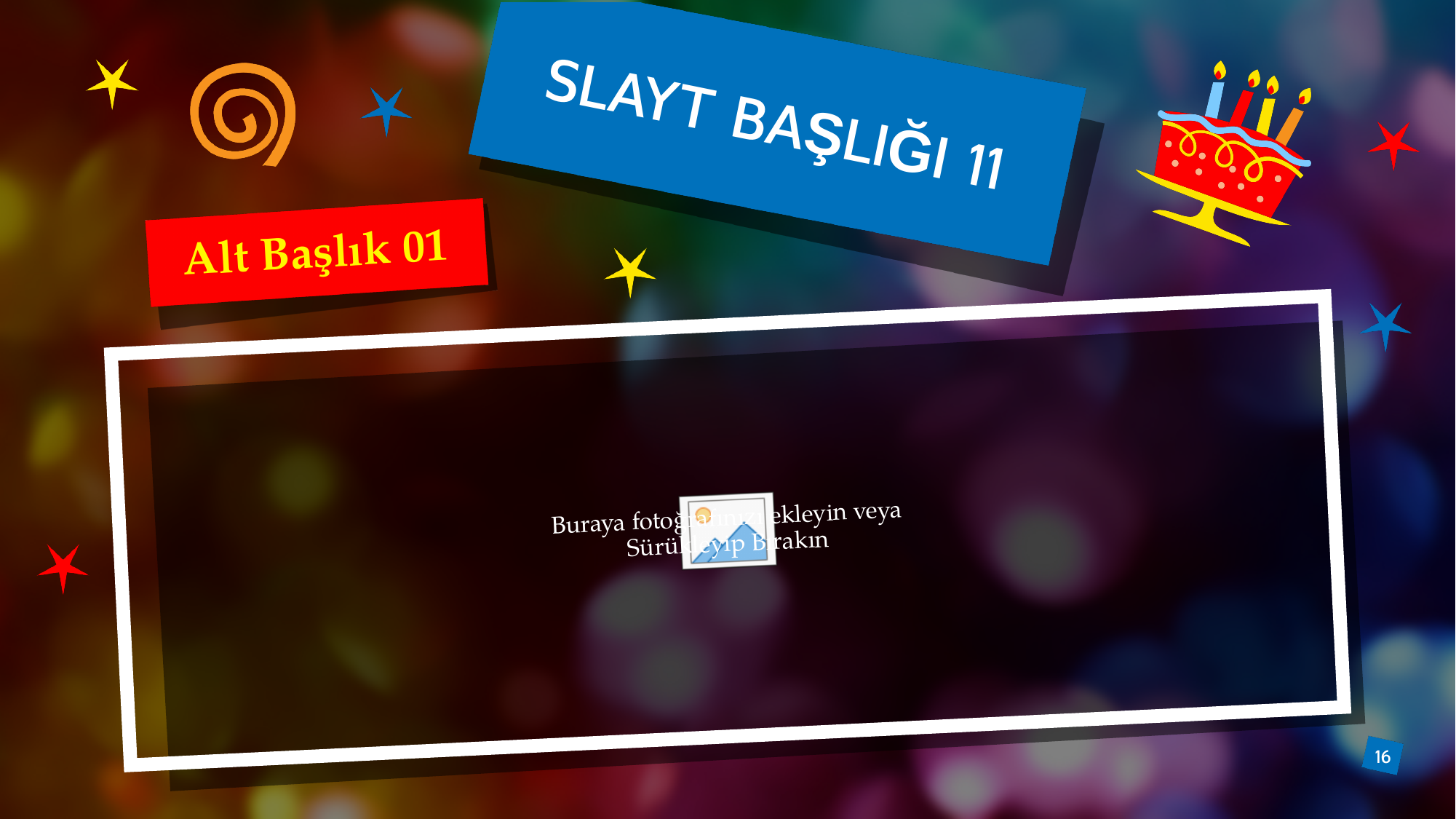

# SLAYT BAŞLIĞI 11
Alt Başlık 01

16